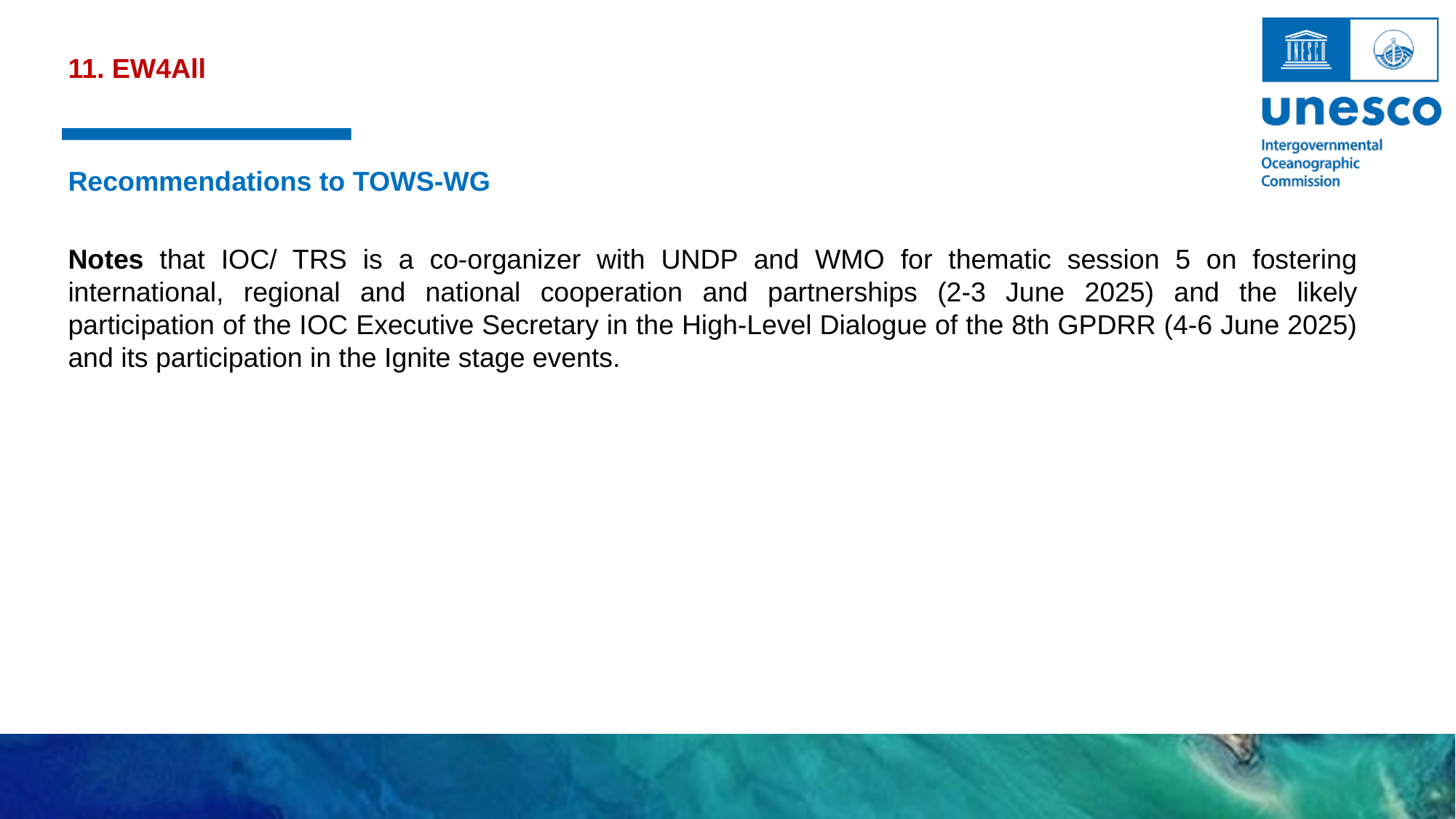

11. EW4All
Recommendations to TOWS-WG

Notes that IOC/ TRS is a co-organizer with UNDP and WMO for thematic session 5 on fostering international, regional and national cooperation and partnerships (2-3 June 2025) and the likely participation of the IOC Executive Secretary in the High-Level Dialogue of the 8th GPDRR (4-6 June 2025) and its participation in the Ignite stage events.